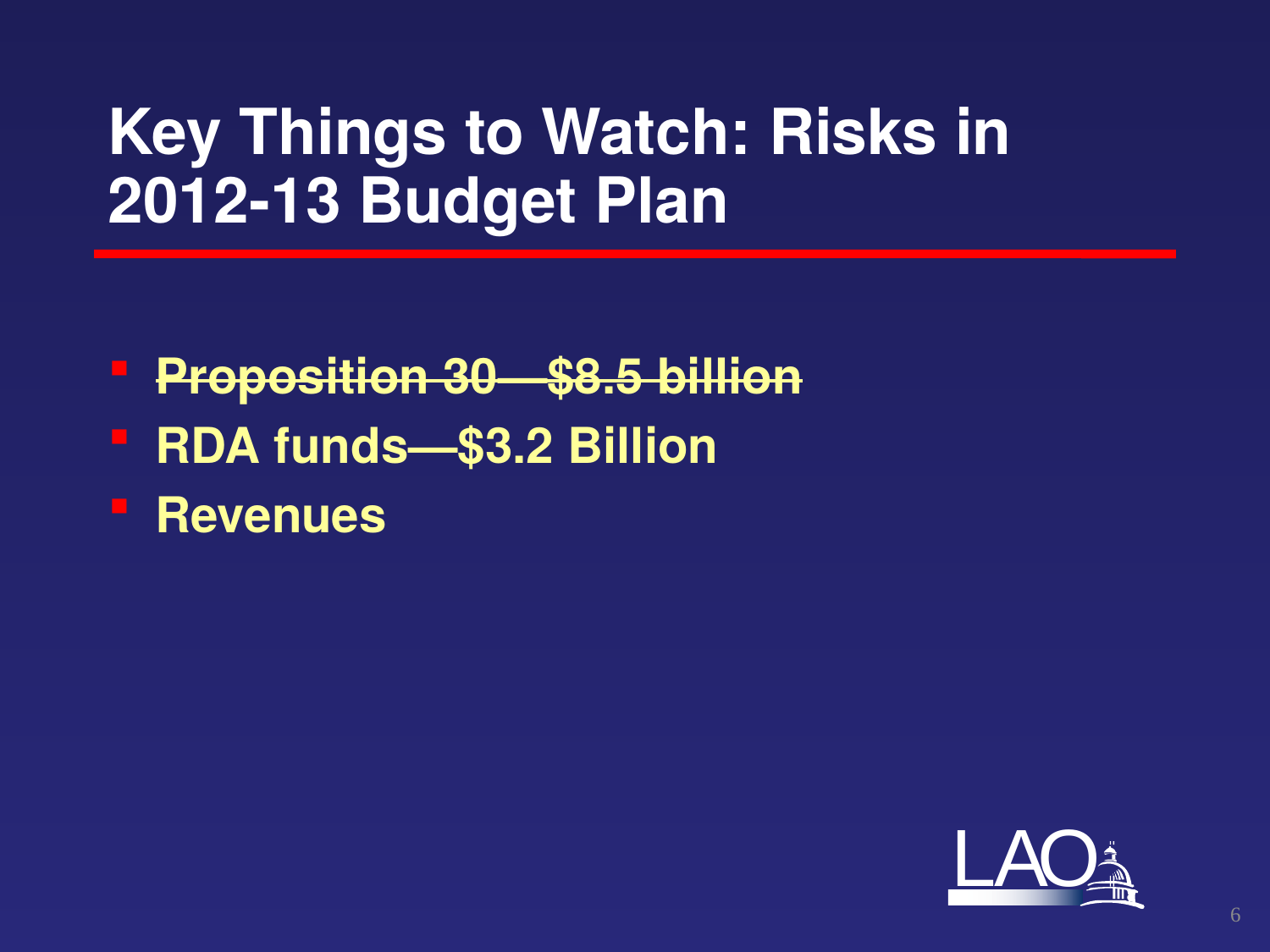

# Key Things to Watch: Risks in 2012-13 Budget Plan
Proposition 30—$8.5 billion
RDA funds—$3.2 Billion
Revenues

6